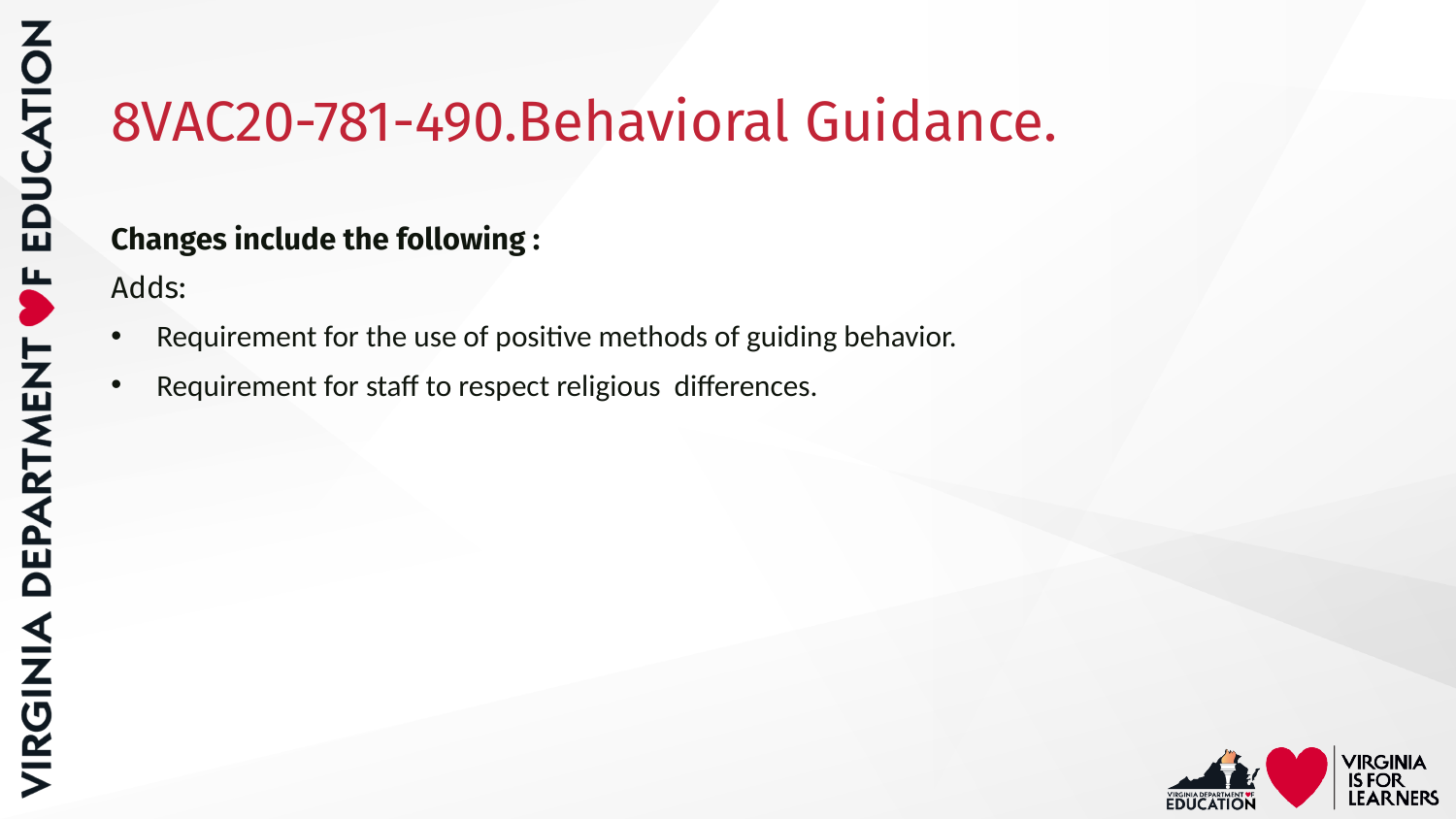

# 8VAC20-781-490.Behavioral Guidance.
Changes include the following :
Adds:
Requirement for the use of positive methods of guiding behavior.
Requirement for staff to respect religious  differences.